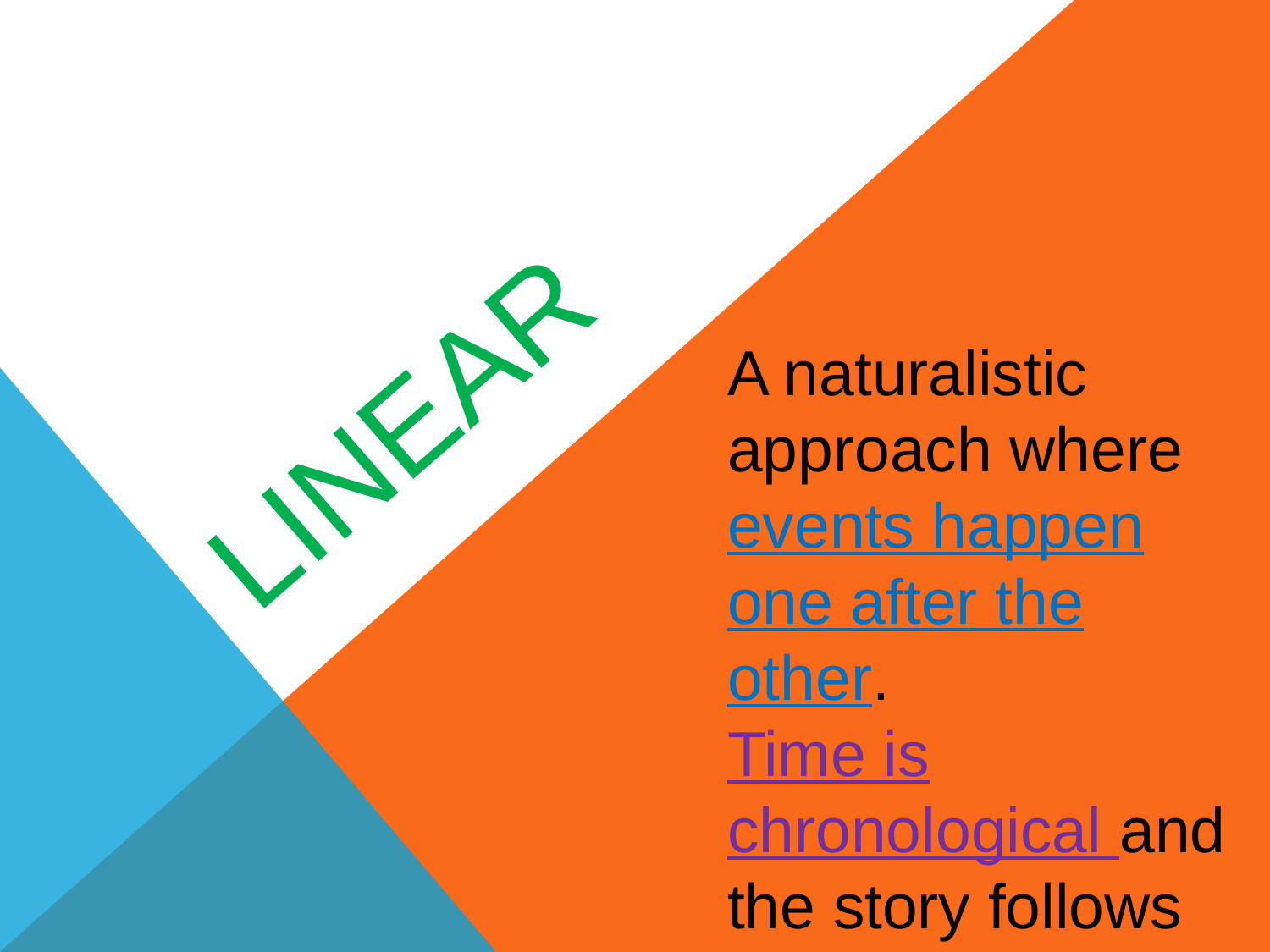

# LINEAR
A naturalistic approach where events happen one after the other.
Time is chronological and the story follows a beginning, middle and end structure.